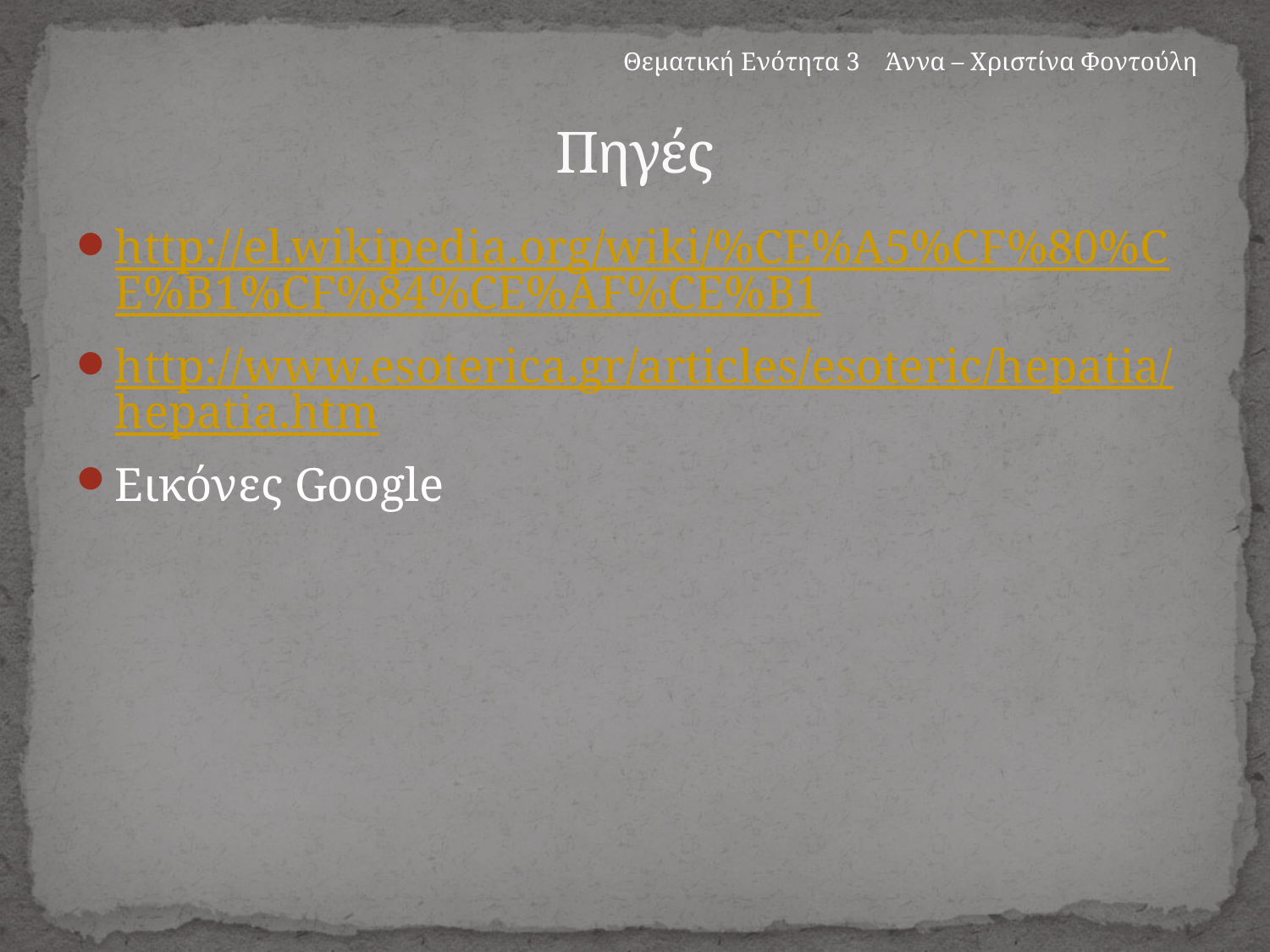

Θεματική Ενότητα 3    Άννα – Χριστίνα Φοντούλη
# Πηγές
http://el.wikipedia.org/wiki/%CE%A5%CF%80%CE%B1%CF%84%CE%AF%CE%B1
http://www.esoterica.gr/articles/esoteric/hepatia/hepatia.htm
Εικόνες Google